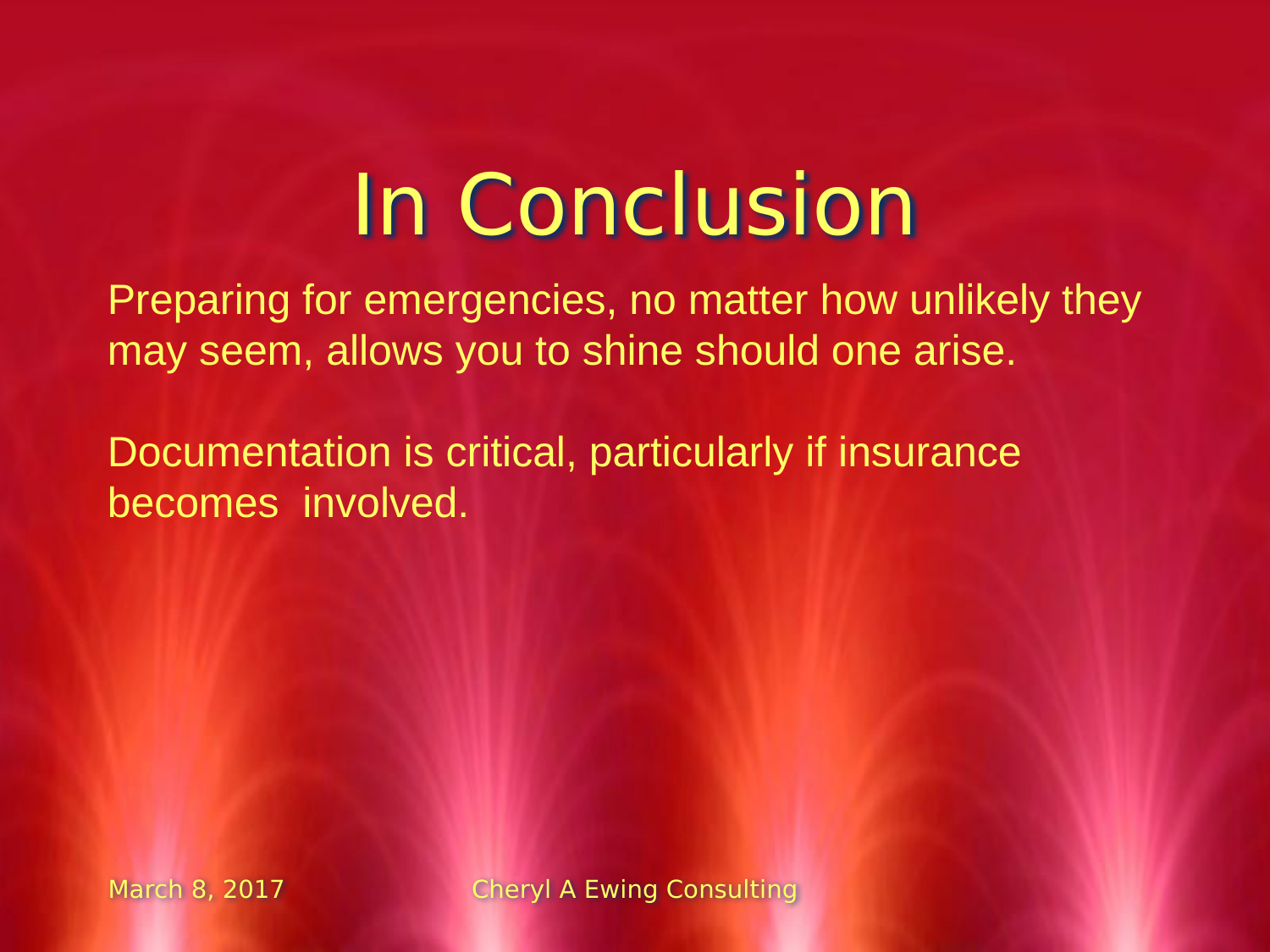

In Conclusion
Preparing for emergencies, no matter how unlikely they may seem, allows you to shine should one arise.

Documentation is critical, particularly if insurance becomes  involved.

March 8, 2017

Cheryl A Ewing Consulting